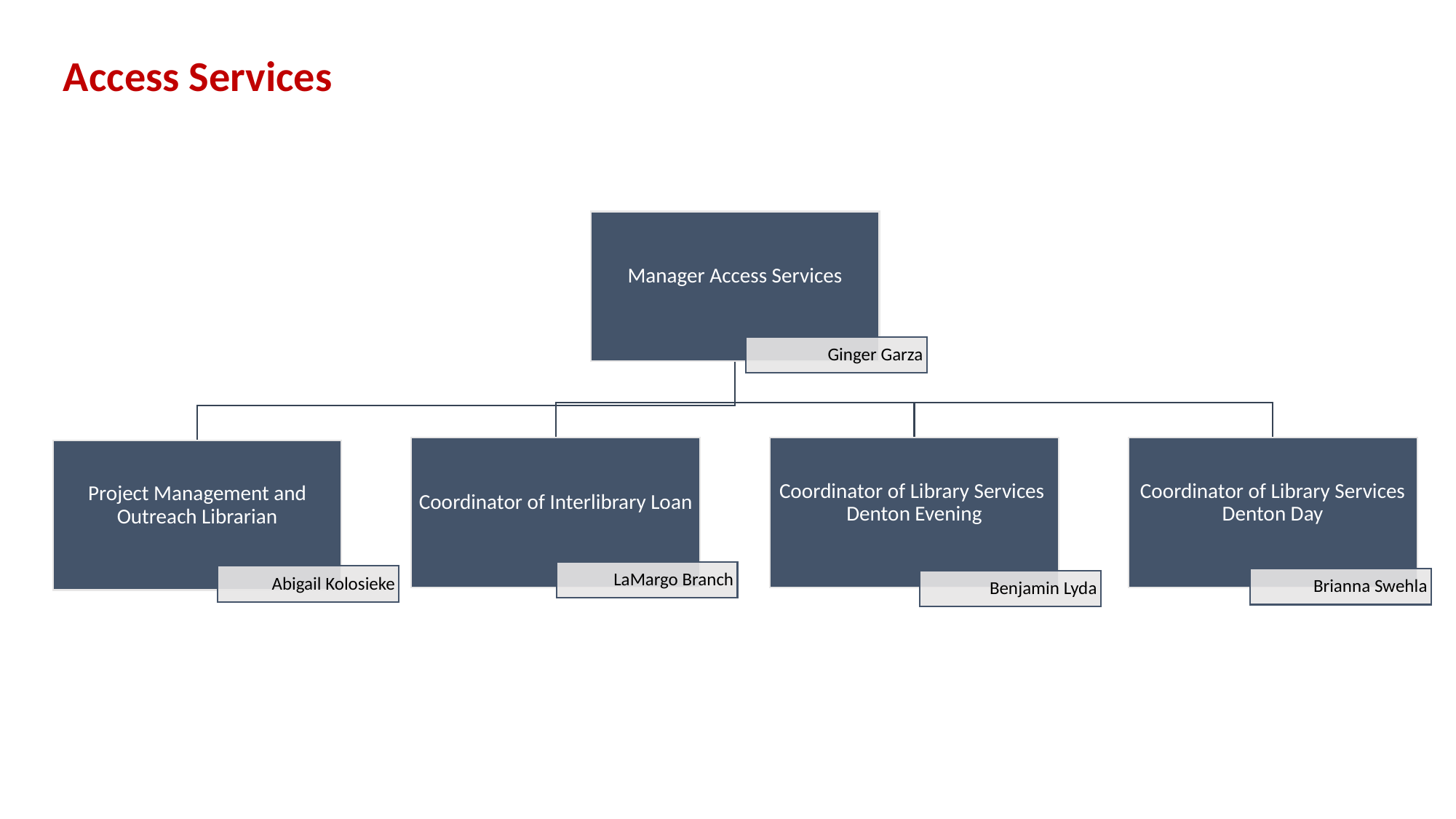

Manager Access Services
Ginger Garza
Project Management and Outreach Librarian
Abigail Kolosieke
Coordinator of Interlibrary Loan
LaMargo Branch
Coordinator of Library Services
Denton Evening
Benjamin Lyda
Coordinator of Library Services
 Denton Day
Brianna Swehla
Access Services